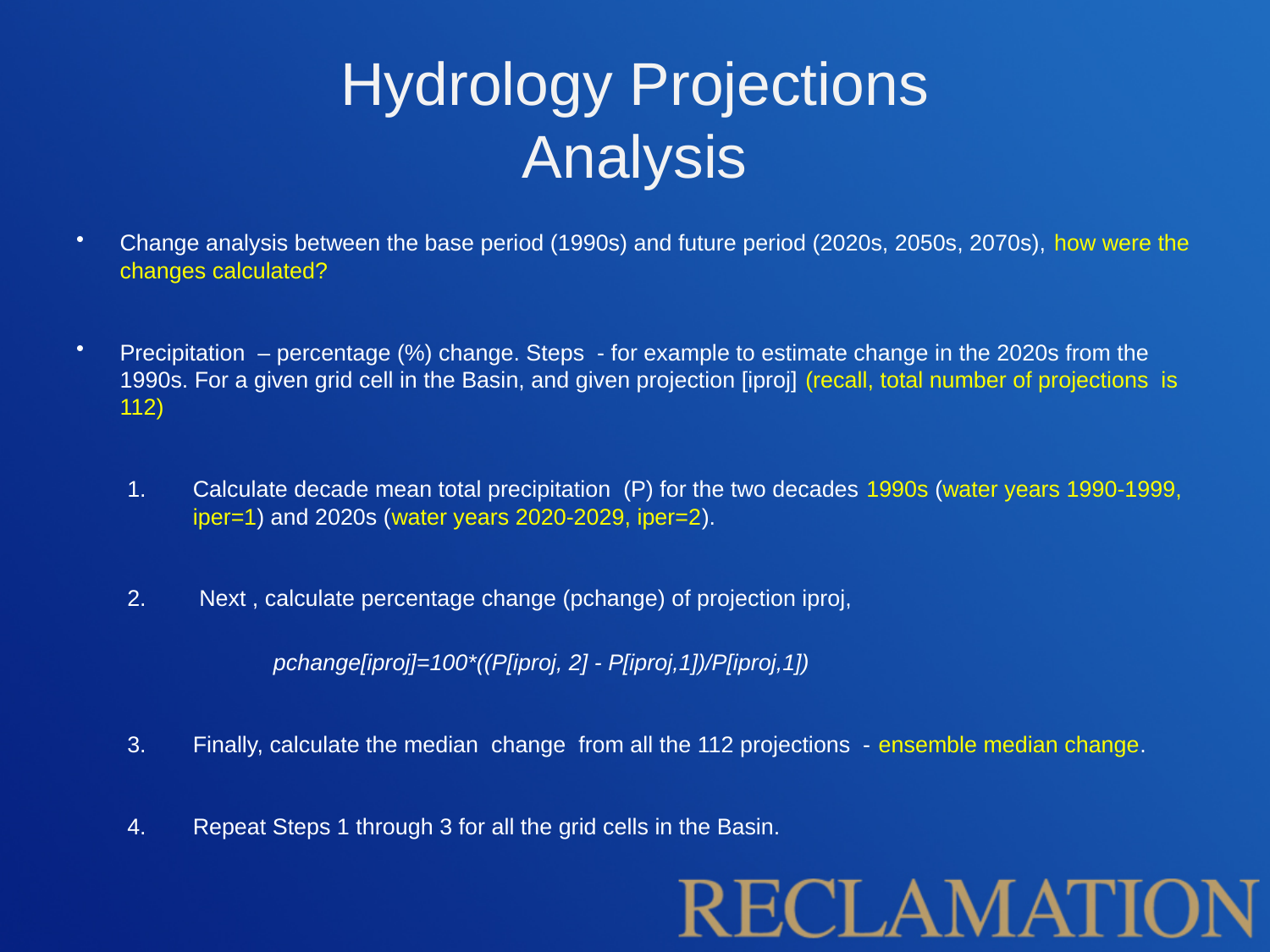

# Hydrology Projections Analysis
Change analysis between the base period (1990s) and future period (2020s, 2050s, 2070s), how were the changes calculated?

Precipitation  – percentage (%) change. Steps  - for example to estimate change in the 2020s from the 1990s. For a given grid cell in the Basin, and given projection [iproj] (recall, total number of projections  is 112)

Calculate decade mean total precipitation  (P) for the two decades 1990s (water years 1990-1999, iper=1) and 2020s (water years 2020-2029, iper=2).

 Next , calculate percentage change (pchange) of projection iproj,

                       pchange[iproj]=100*((P[iproj, 2] - P[iproj,1])/P[iproj,1])

Finally, calculate the median  change  from all the 112 projections  - ensemble median change.

Repeat Steps 1 through 3 for all the grid cells in the Basin.